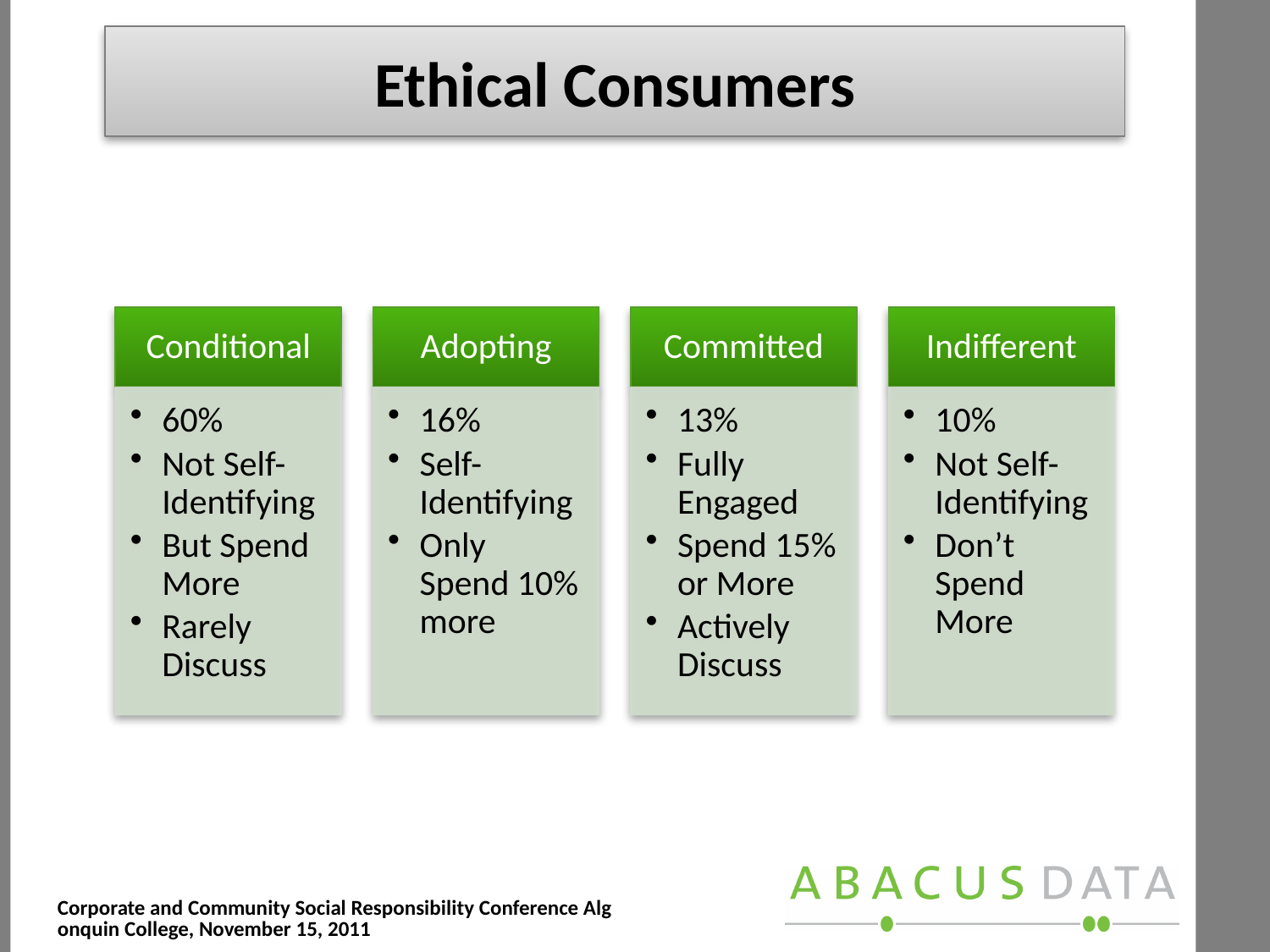

Ethical Consumers
#
Conditional
60%
Not Self-Identifying
But Spend More
Rarely Discuss
Adopting
16%
Self-Identifying
Only Spend 10% more
Committed
13%
Fully Engaged
Spend 15% or More
Actively Discuss
Indifferent
10%
Not Self-Identifying
Don’t Spend More
Corporate and Community Social Responsibility Conference Algonquin College, November 15, 2011